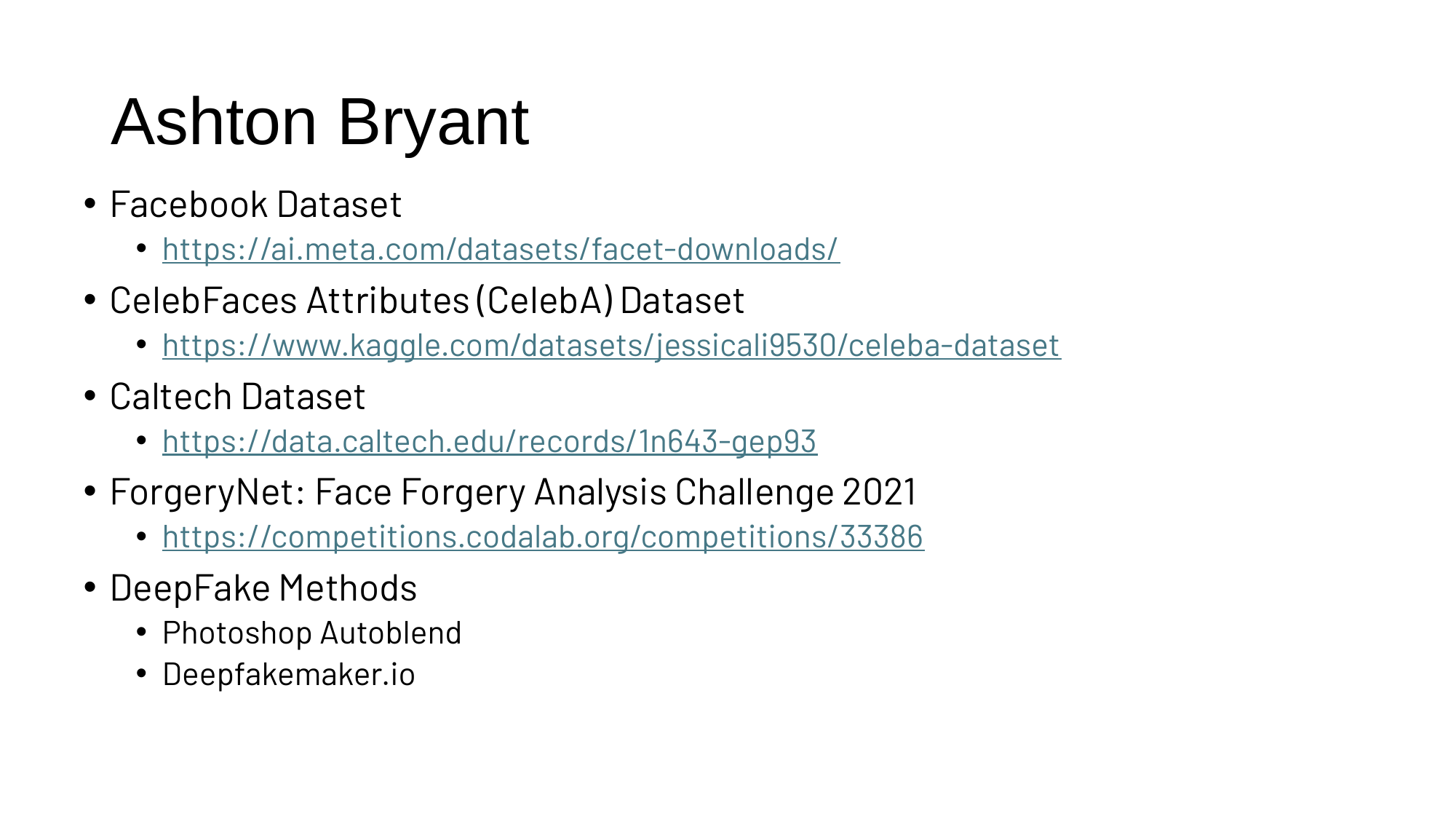

# Ashton Bryant
Facebook Dataset
https://ai.meta.com/datasets/facet-downloads/
CelebFaces Attributes (CelebA) Dataset
https://www.kaggle.com/datasets/jessicali9530/celeba-dataset
Caltech Dataset
https://data.caltech.edu/records/1n643-gep93
ForgeryNet: Face Forgery Analysis Challenge 2021
https://competitions.codalab.org/competitions/33386
DeepFake Methods
Photoshop Autoblend
Deepfakemaker.io